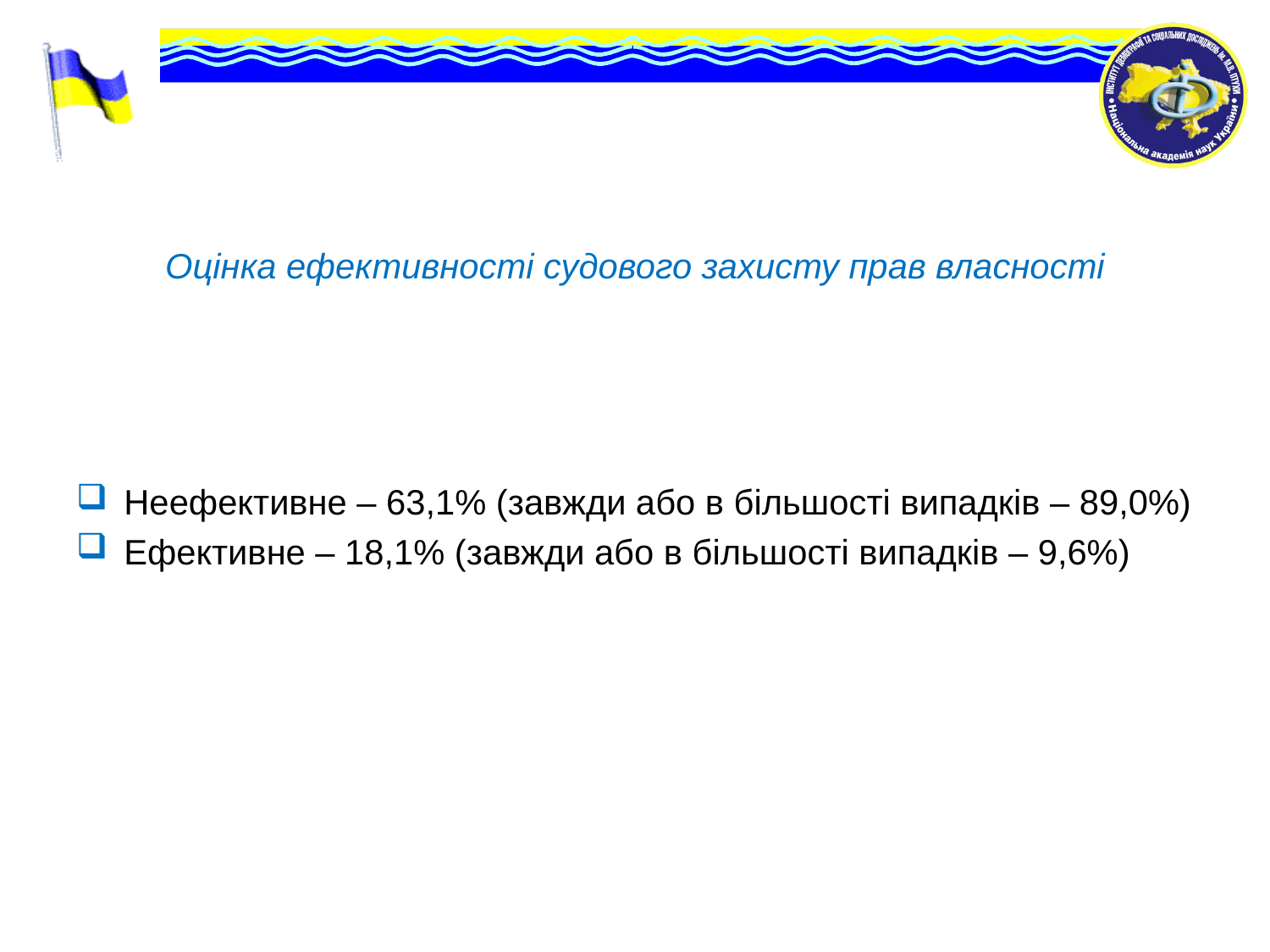

# Оцінка ефективності судового захисту прав власності
Неефективне – 63,1% (завжди або в більшості випадків – 89,0%)
Ефективне – 18,1% (завжди або в більшості випадків – 9,6%)